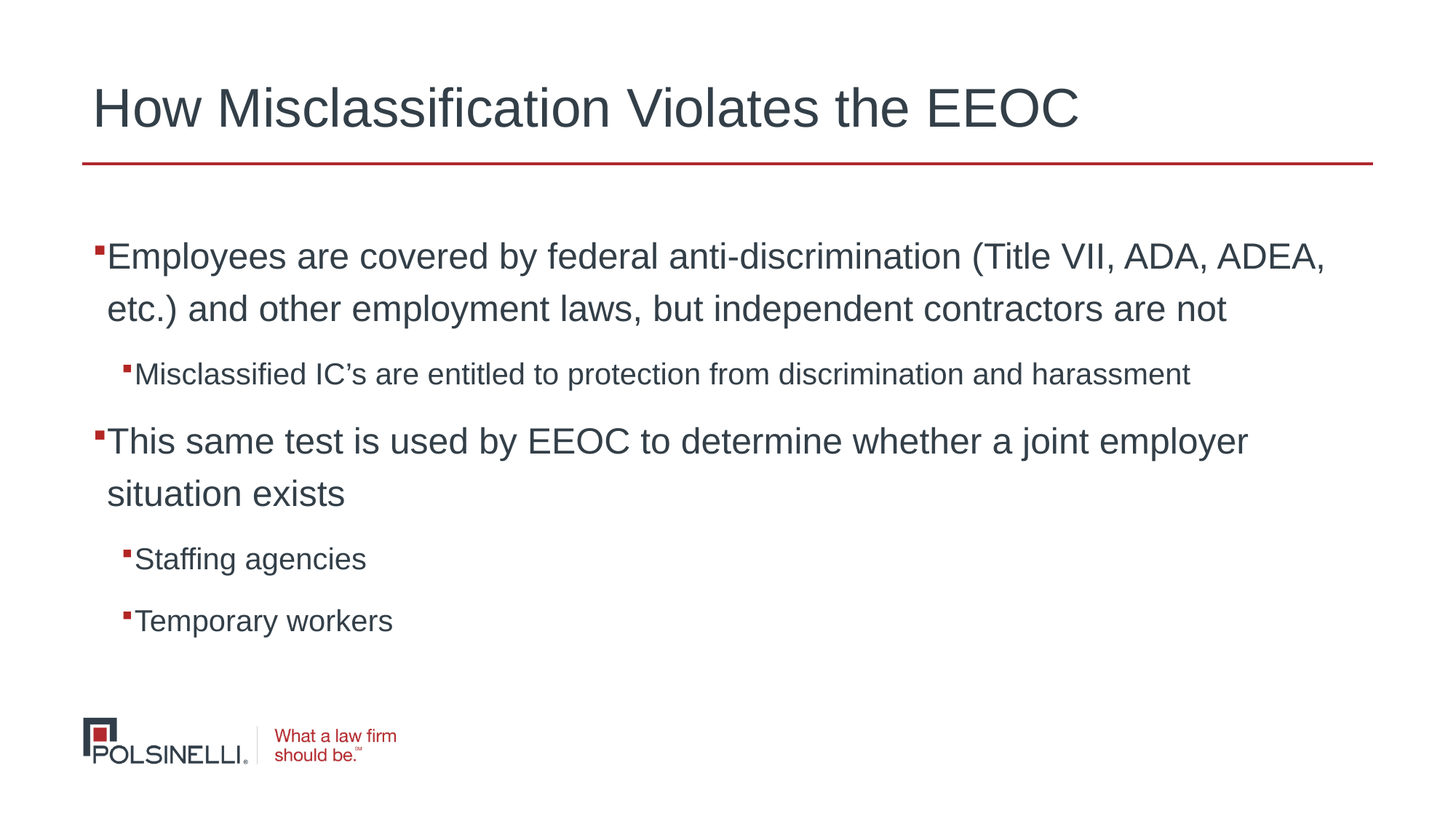

# How Misclassification Violates the EEOC
Employees are covered by federal anti-discrimination (Title VII, ADA, ADEA, etc.) and other employment laws, but independent contractors are not
Misclassified IC’s are entitled to protection from discrimination and harassment
This same test is used by EEOC to determine whether a joint employer situation exists
Staffing agencies
Temporary workers